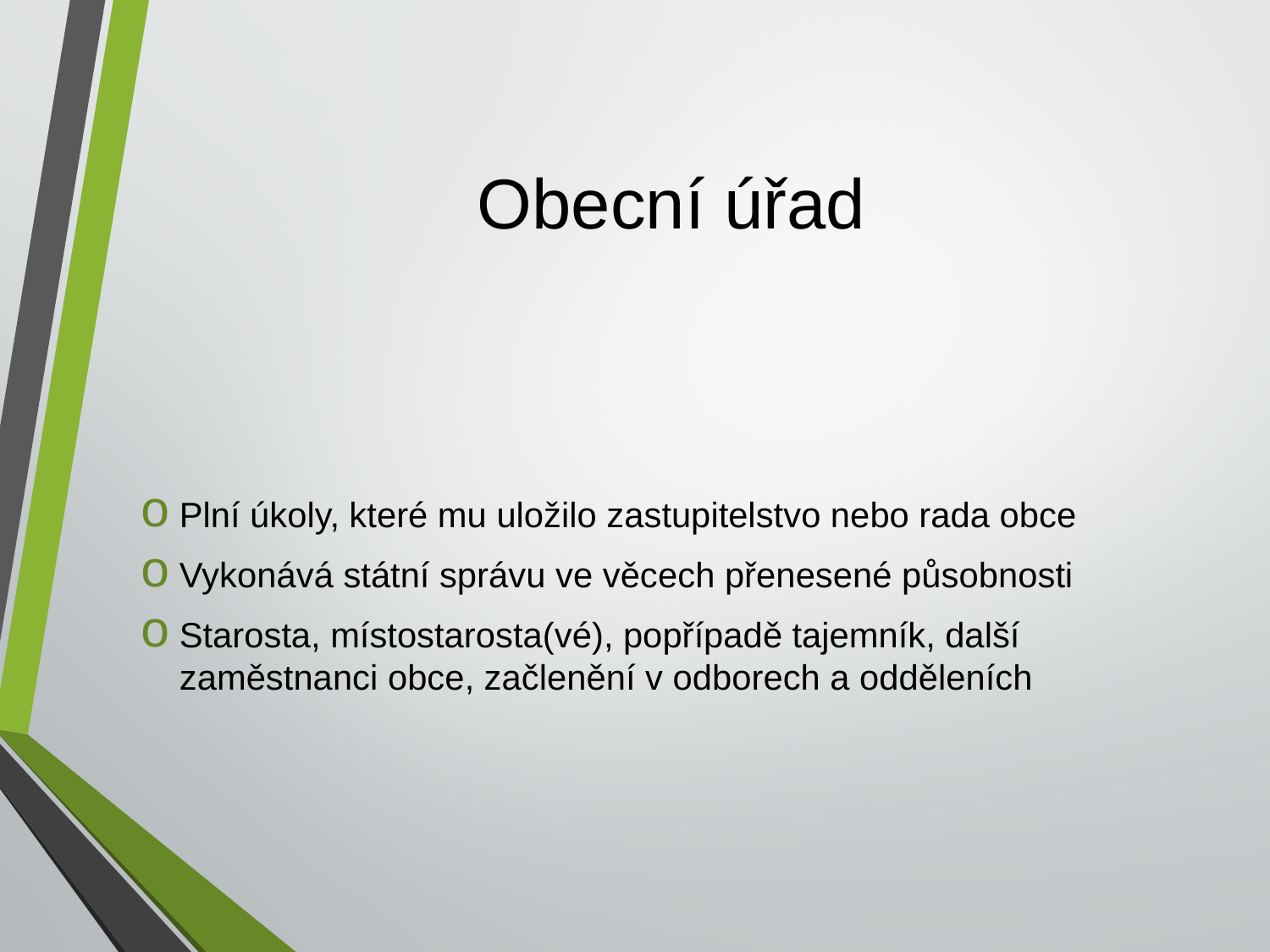

# Obecní úřad
Plní úkoly, které mu uložilo zastupitelstvo nebo rada obce
Vykonává státní správu ve věcech přenesené působnosti
Starosta, místostarosta(vé), popřípadě tajemník, další zaměstnanci obce, začlenění v odborech a odděleních